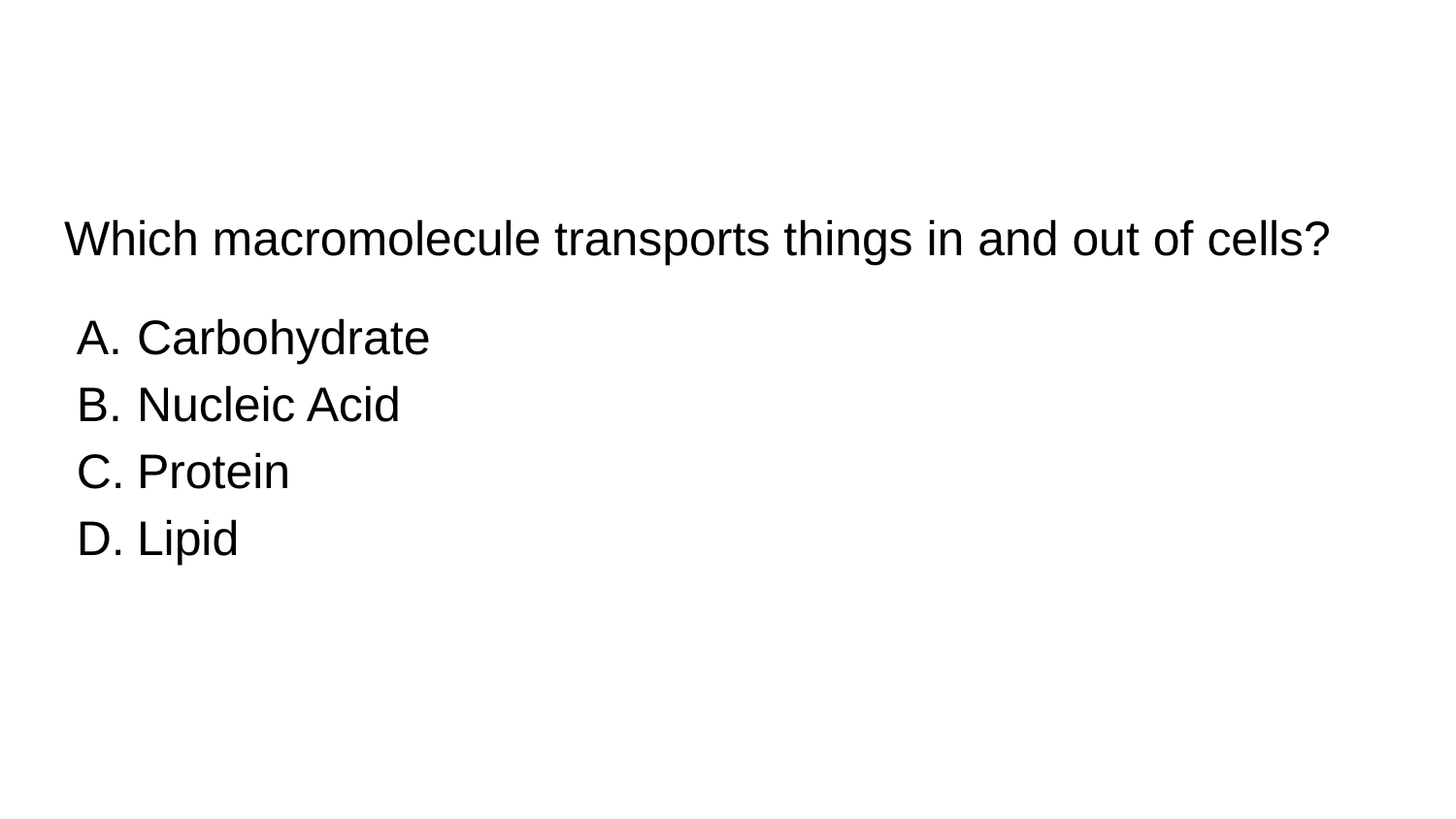

#
Which macromolecule transports things in and out of cells?
Carbohydrate
Nucleic Acid
Protein
Lipid